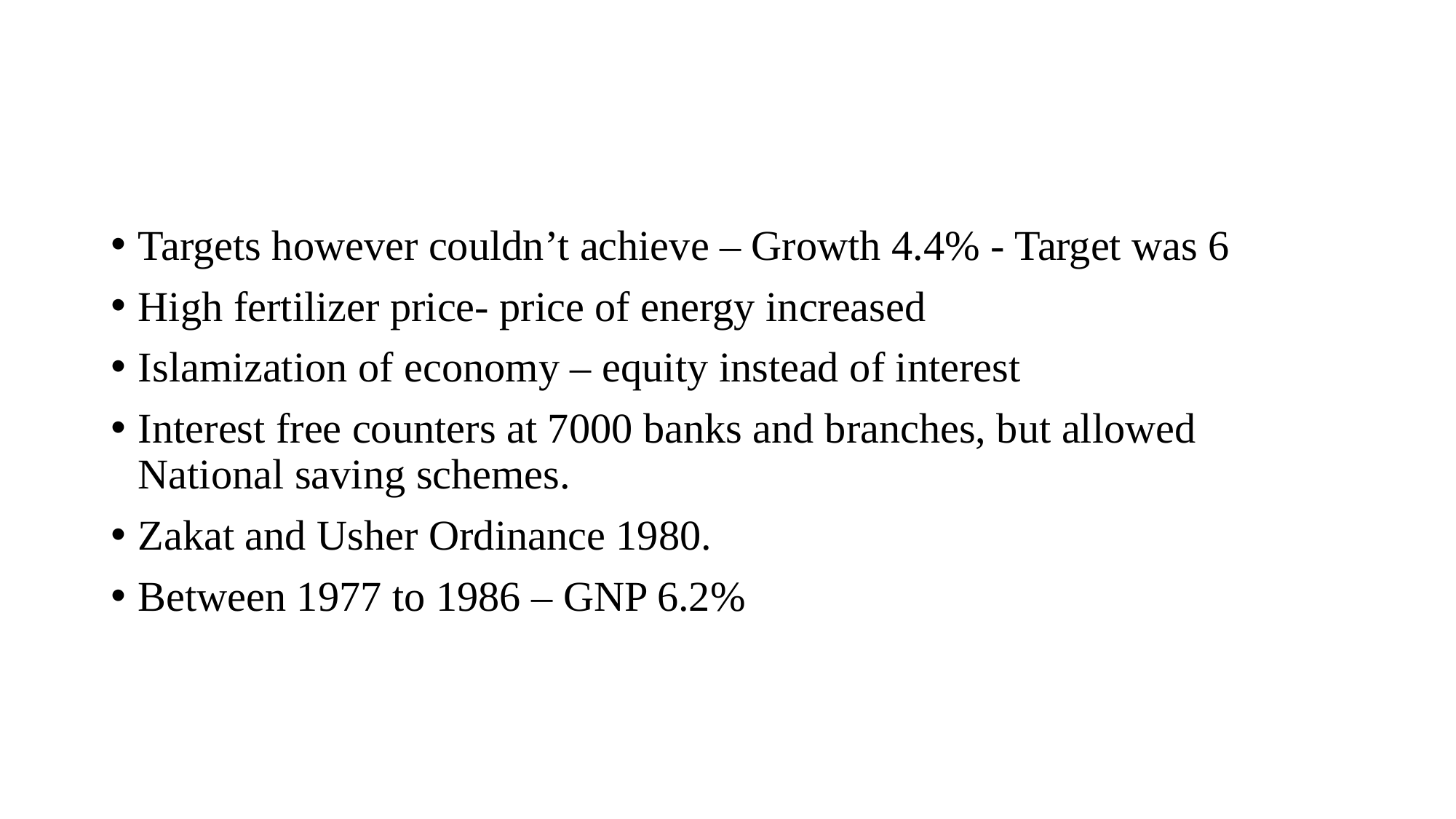

Targets however couldn’t achieve – Growth 4.4% - Target was 6
High fertilizer price- price of energy increased
Islamization of economy – equity instead of interest
Interest free counters at 7000 banks and branches, but allowed National saving schemes.
Zakat and Usher Ordinance 1980.
Between 1977 to 1986 – GNP 6.2%